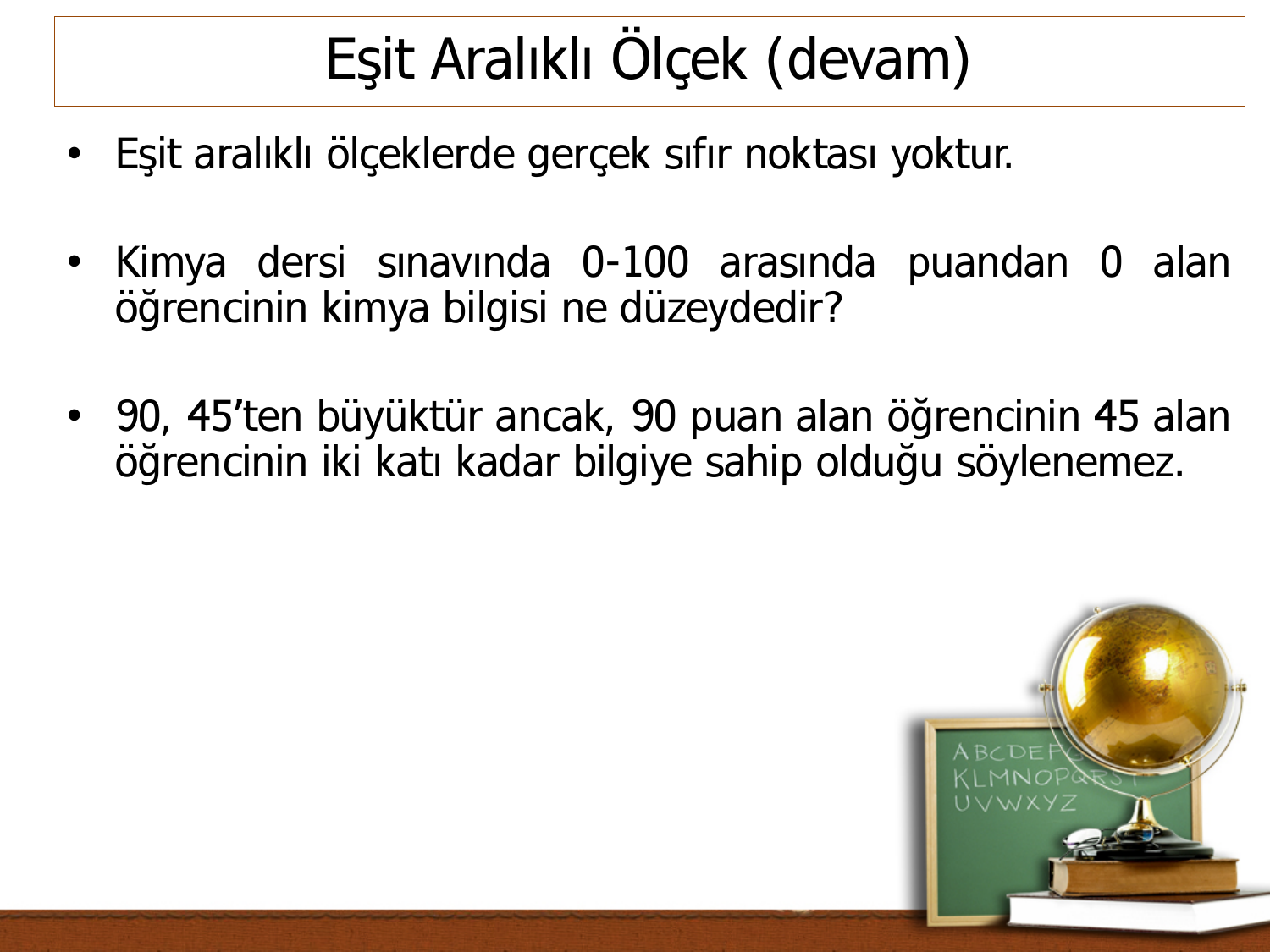

Eşit Aralıklı Ölçek (devam)
Eşit aralıklı ölçeklerde gerçek sıfır noktası yoktur.

Kimya dersi sınavında 0-100 arasında puandan 0 alan öğrencinin kimya bilgisi ne düzeydedir?

90, 45’ten büyüktür ancak, 90 puan alan öğrencinin 45 alan öğrencinin iki katı kadar bilgiye sahip olduğu söylenemez.